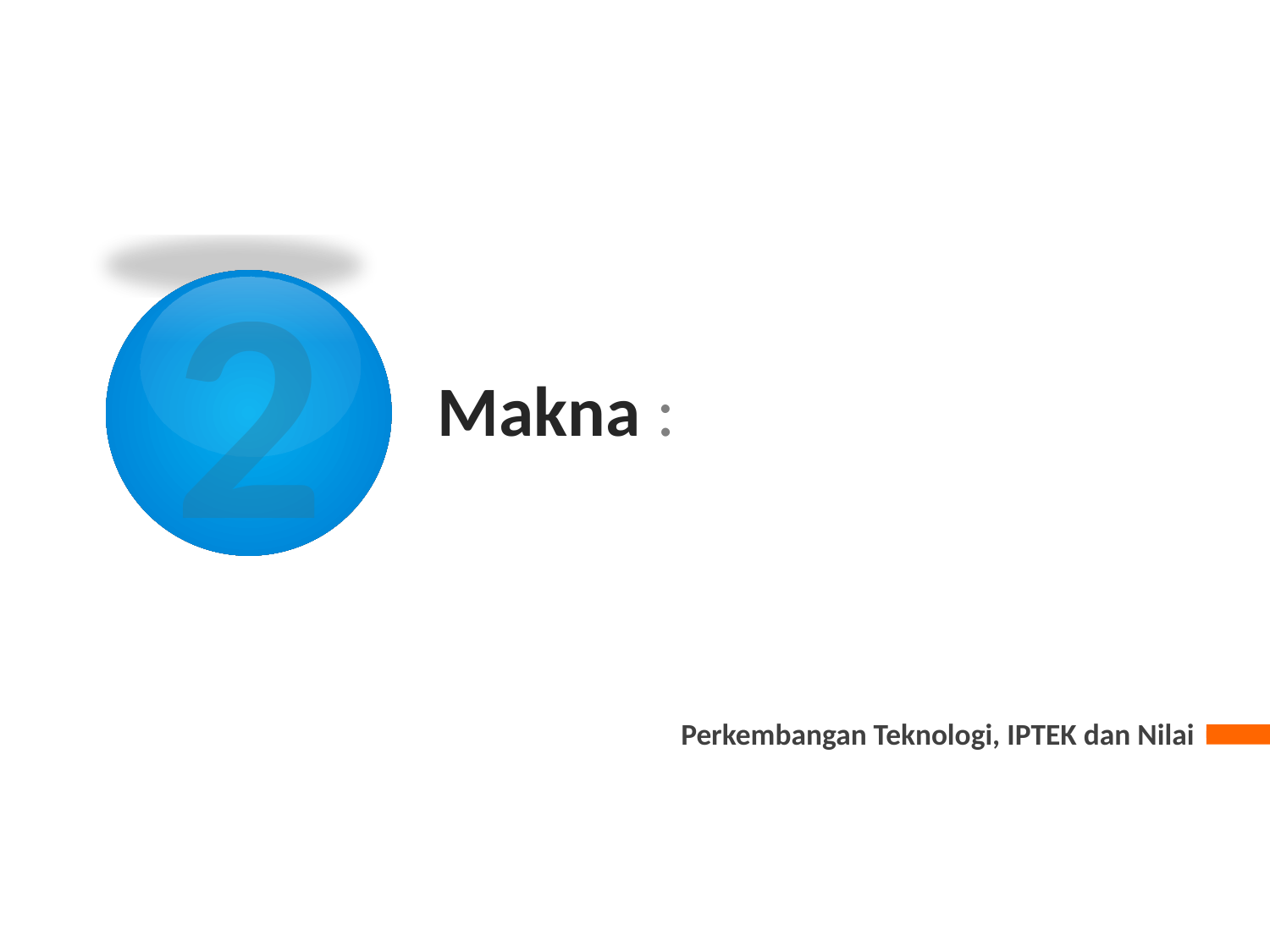

2

# Makna :
Perkembangan Teknologi, IPTEK dan Nilai